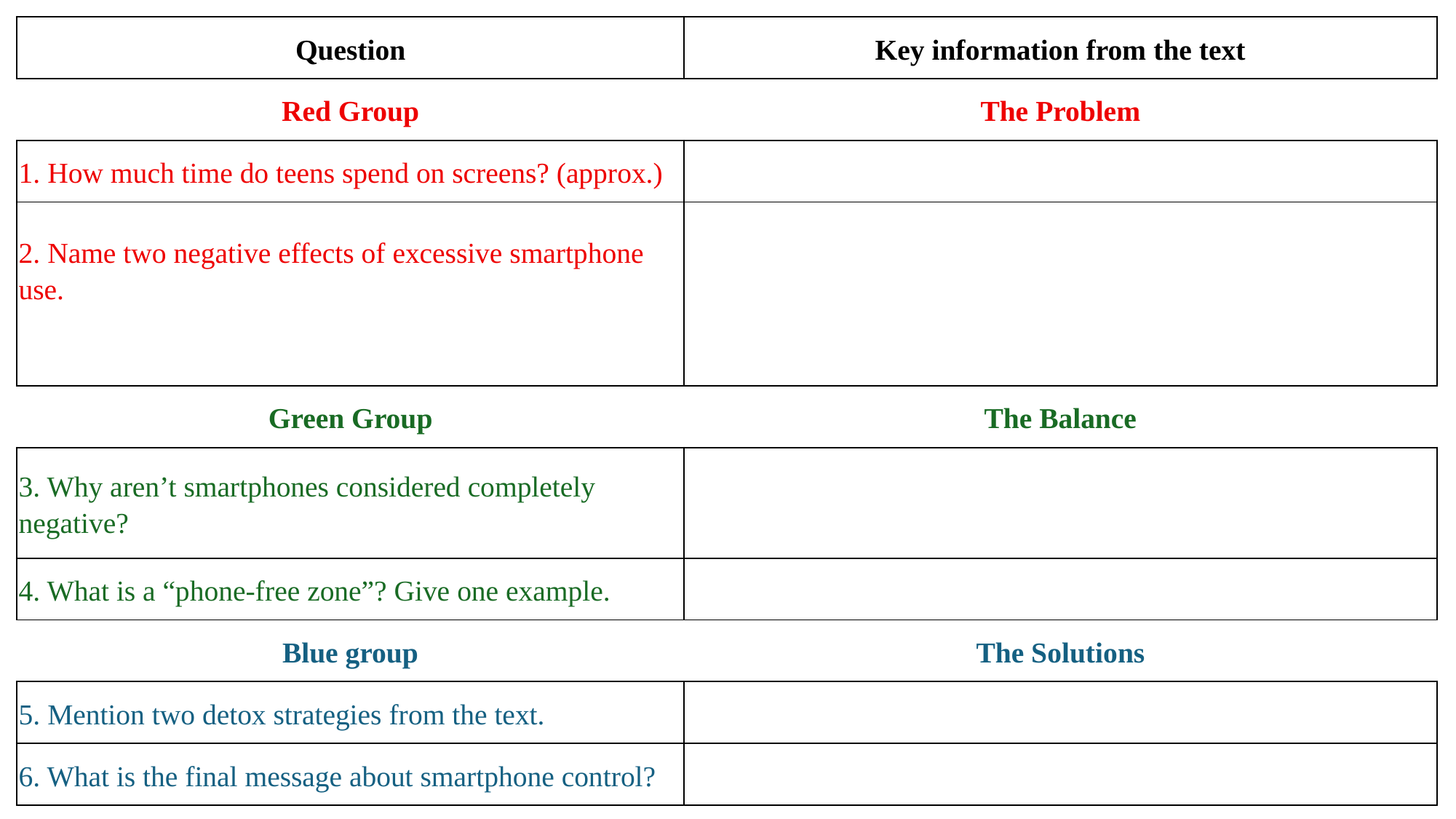

| Question | Key information from the text |
| --- | --- |
| Red Group | The Problem |
| 1. How much time do teens spend on screens? (approx.) |  |
| 2. Name two negative effects of excessive smartphone use. |  |
| Green Group | The Balance |
| 3. Why aren’t smartphones considered completely negative? |  |
| 4. What is a “phone-free zone”? Give one example. |  |
| Blue group | The Solutions |
| 5. Mention two detox strategies from the text. |  |
| 6. What is the final message about smartphone control? |  |